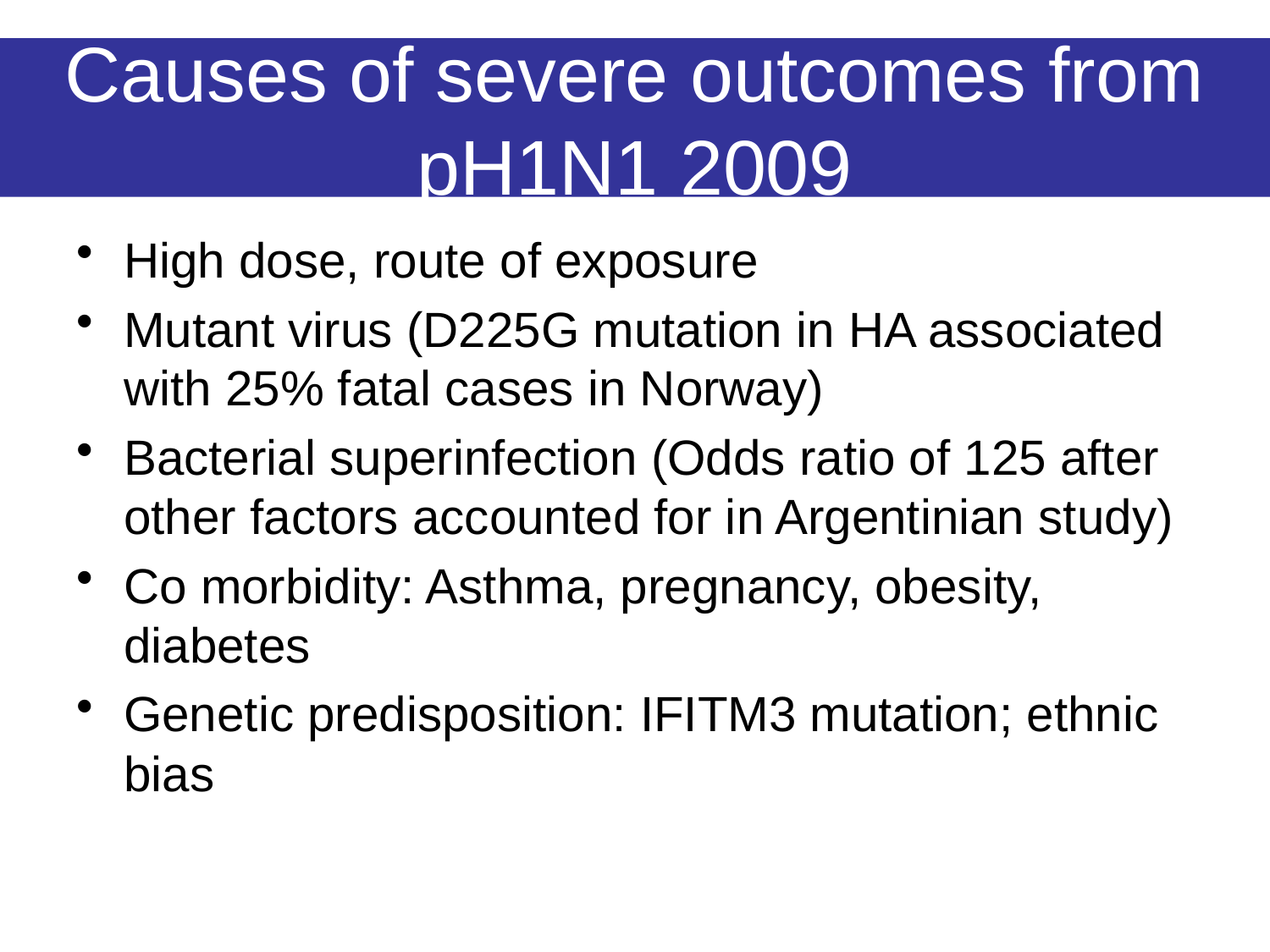

# Causes of severe outcomes from pH1N1 2009
High dose, route of exposure
Mutant virus (D225G mutation in HA associated with 25% fatal cases in Norway)
Bacterial superinfection (Odds ratio of 125 after other factors accounted for in Argentinian study)
Co morbidity: Asthma, pregnancy, obesity, diabetes
Genetic predisposition: IFITM3 mutation; ethnic bias